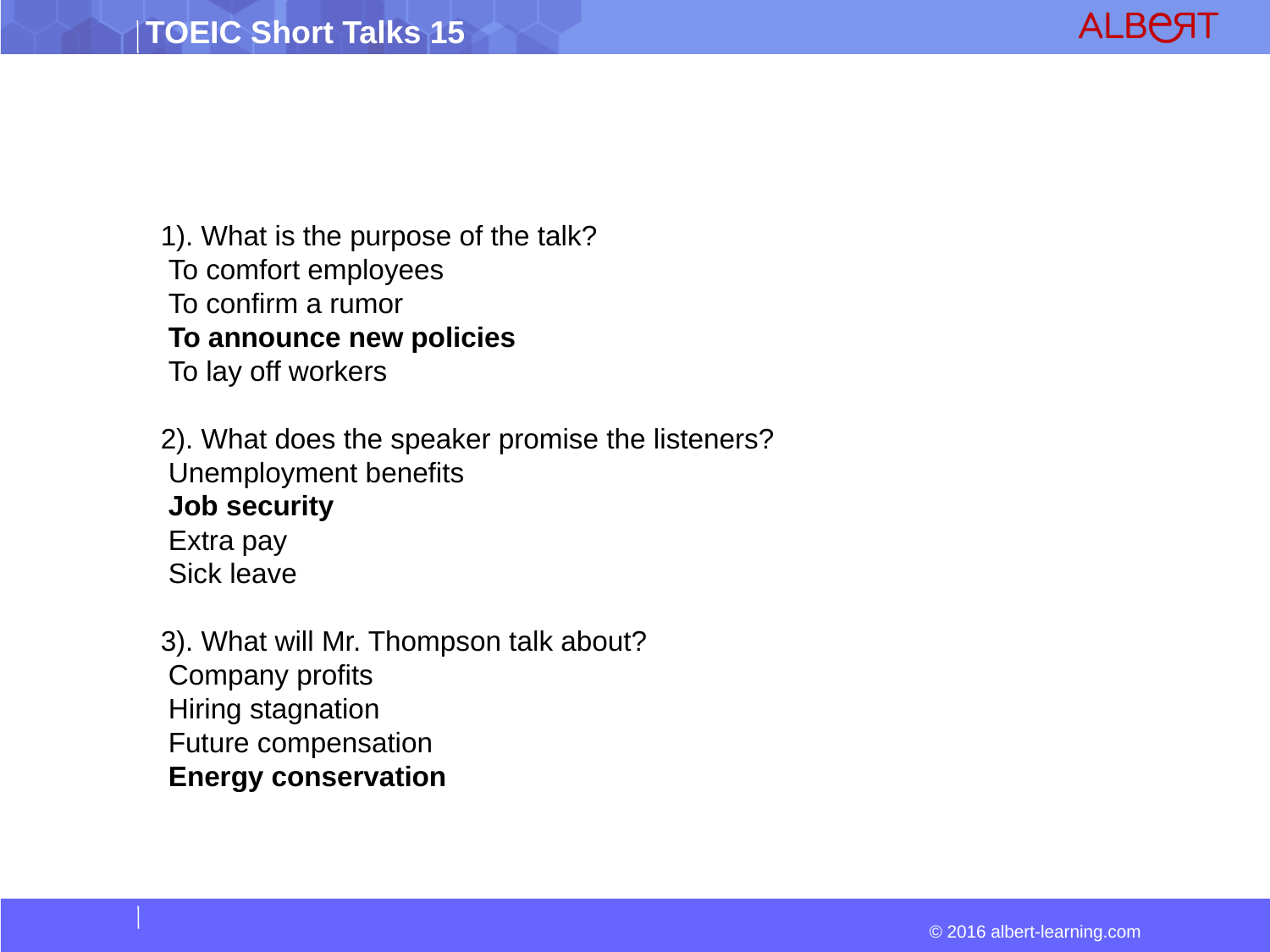

1). What is the purpose of the talk?
 To comfort employees
 To confirm a rumor
 To announce new policies
 To lay off workers
2). What does the speaker promise the listeners?
 Unemployment benefits
 Job security
 Extra pay
 Sick leave
3). What will Mr. Thompson talk about?
 Company profits
 Hiring stagnation
 Future compensation
 Energy conservation